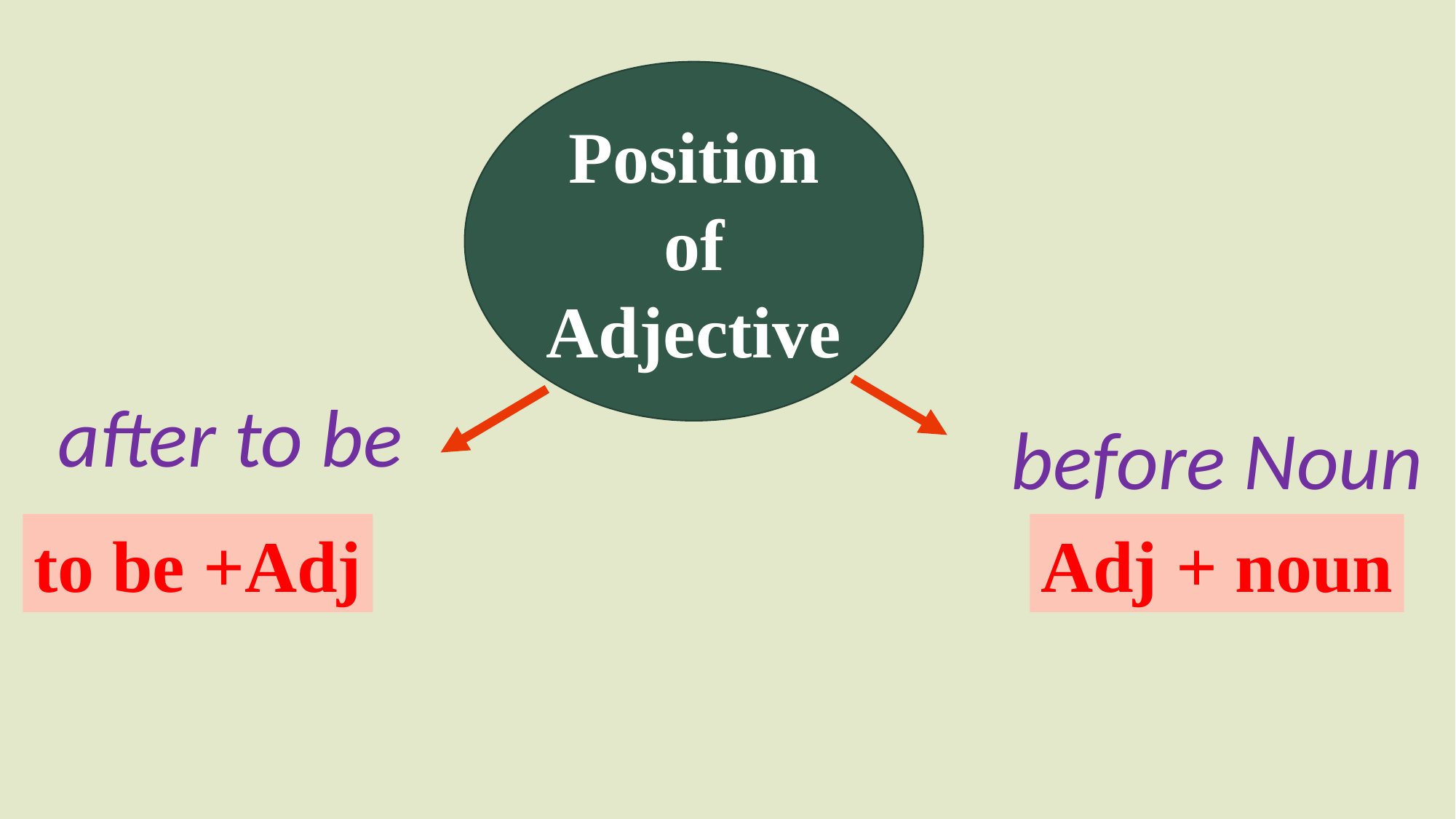

Position of Adjective
after to be
before Noun
to be +Adj
Adj + noun